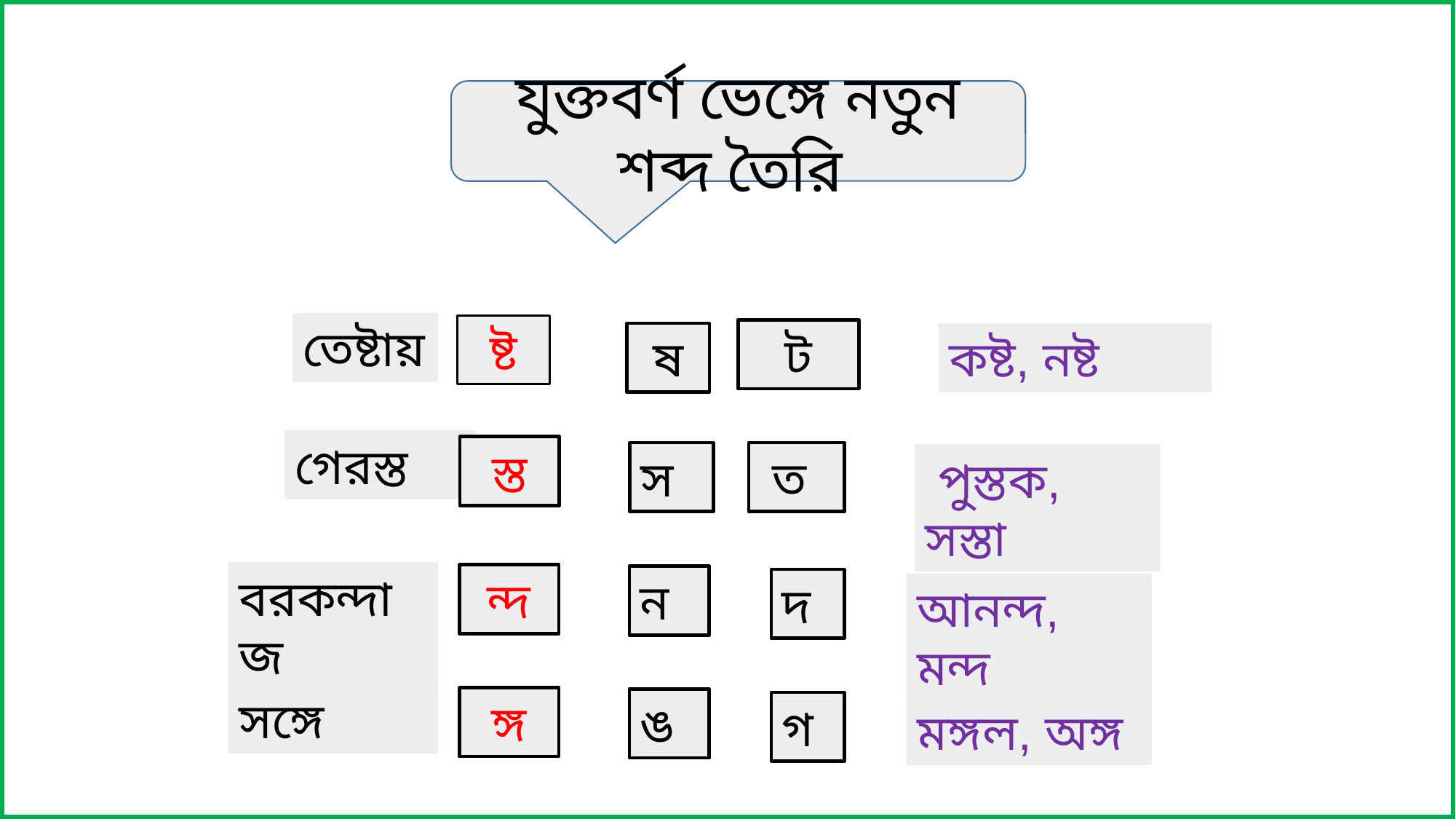

যুক্তবর্ণ ভেঙ্গে নতুন শব্দ তৈরি
তেষ্টায়
ষ্ট
ট
কষ্ট, নষ্ট
ষ
গেরস্ত
স্ত
 ত
স
 পুস্তক, সস্তা
বরকন্দাজ
ন্দ
ন
দ
আনন্দ, মন্দ
সঙ্গে
ঙ্গ
ঙ
গ
মঙ্গল, অঙ্গ